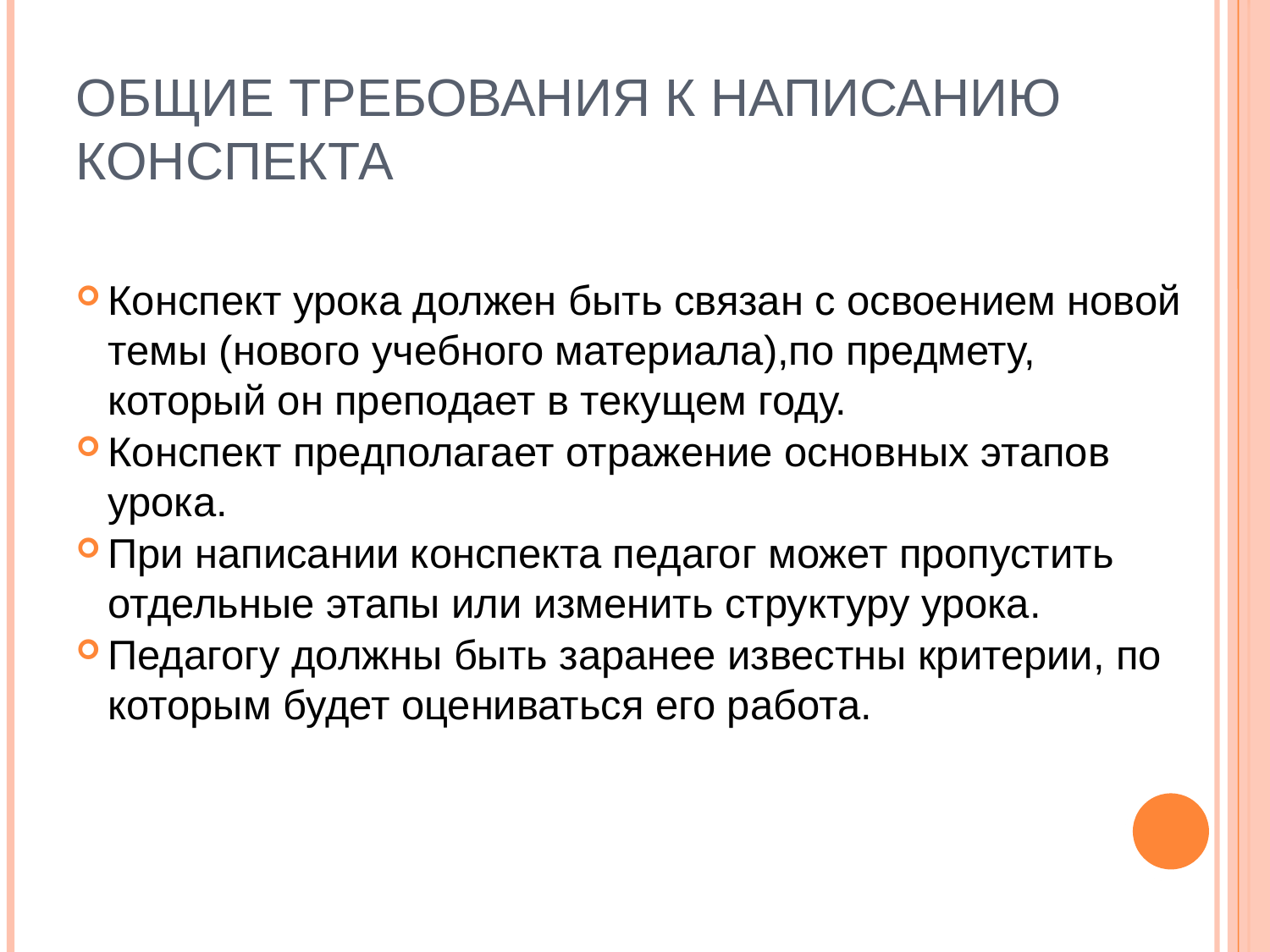

# Общие требования к написанию конспекта
Конспект урока должен быть связан с освоением новой темы (нового учебного материала),по предмету, который он преподает в текущем году.
Конспект предполагает отражение основных этапов урока.
При написании конспекта педагог может пропустить отдельные этапы или изменить структуру урока.
Педагогу должны быть заранее известны критерии, по которым будет оцениваться его работа.